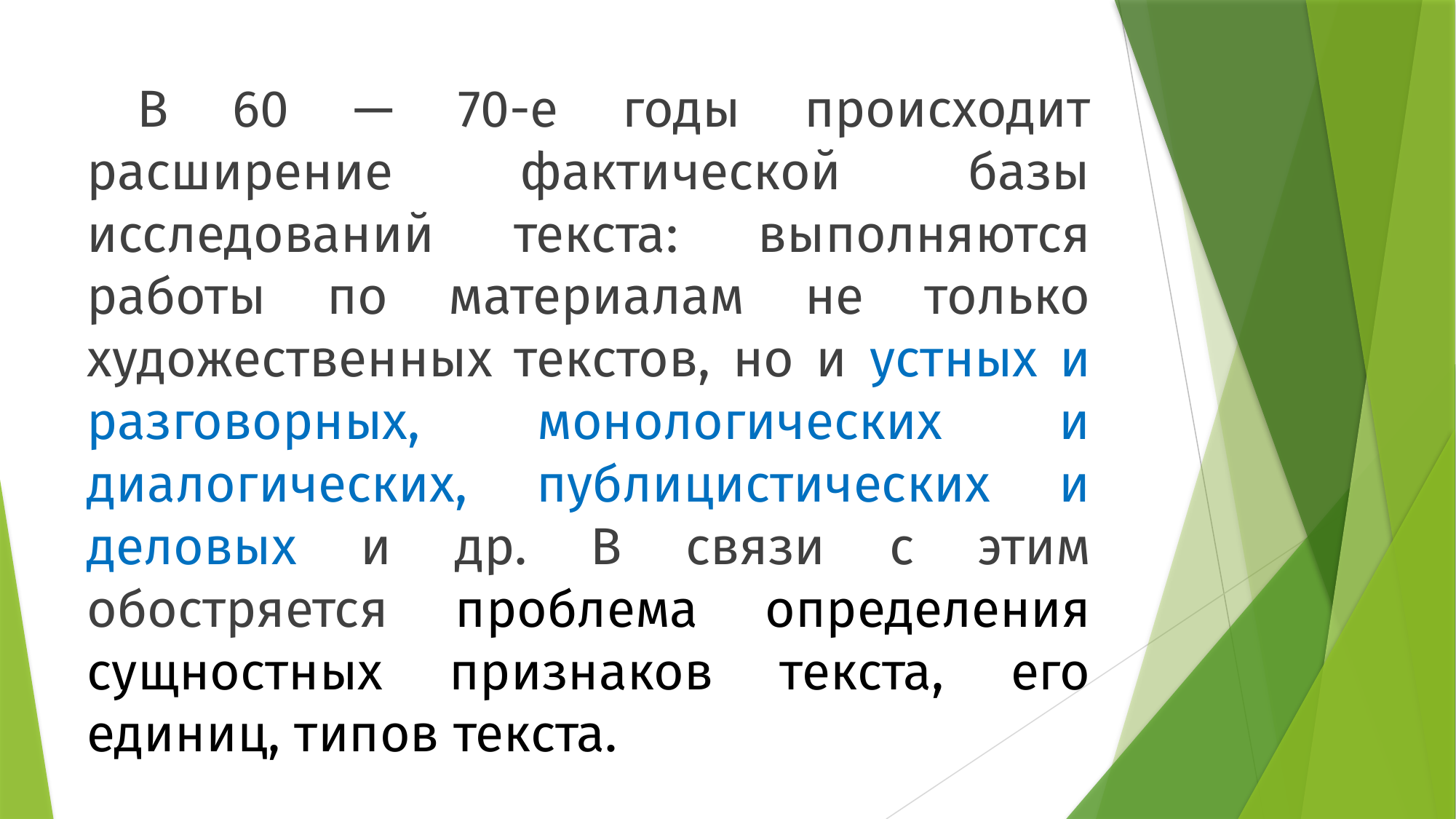

В 60 — 70-е годы происходит расширение фактической базы исследований текста: выполняются работы по материалам не только художественных текстов, но и устных и разговорных, монологических и диалогических, публицистических и деловых и др. В связи с этим обостряется проблема определения сущностных признаков текста, его единиц, типов текста.